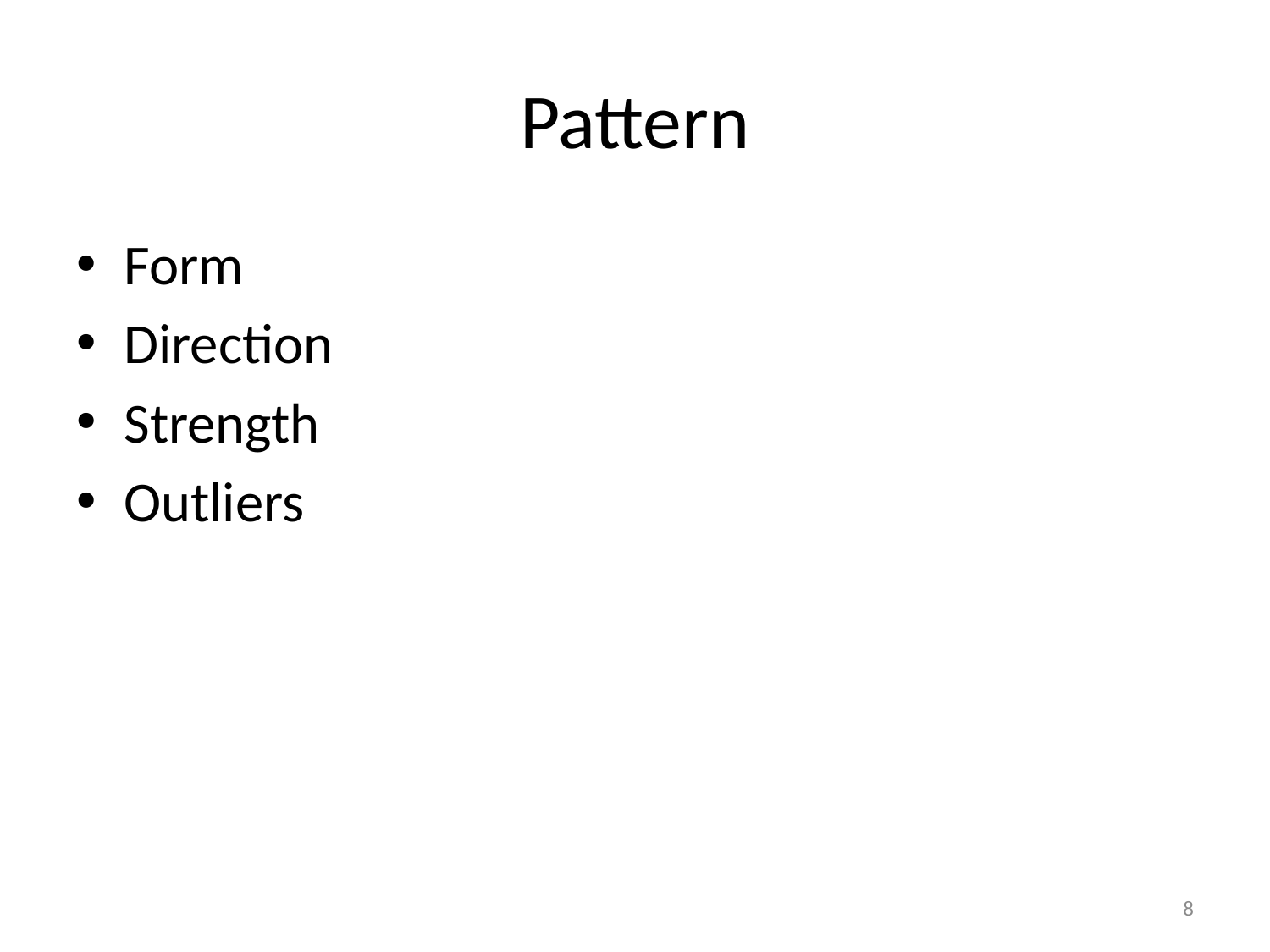

# Pattern
Form
Direction
Strength
Outliers
8